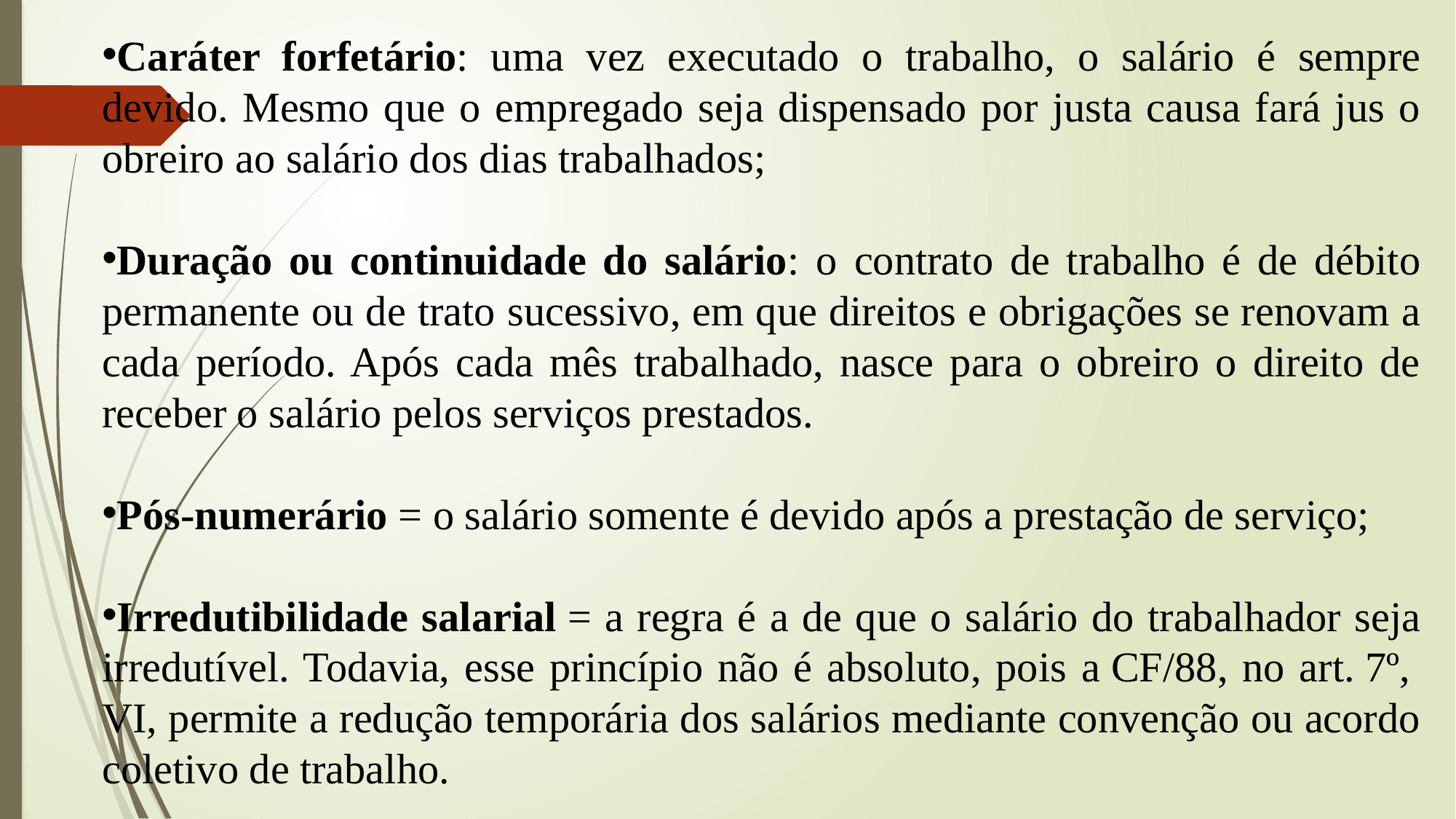

Caráter forfetário: uma vez executado o trabalho, o salário é sempre devido. Mesmo que o empregado seja dispensado por justa causa fará jus o obreiro ao salário dos dias trabalhados;

Duração ou continuidade do salário: o contrato de trabalho é de débito permanente ou de trato sucessivo, em que direitos e obrigações se renovam a cada período. Após cada mês trabalhado, nasce para o obreiro o direito de receber o salário pelos serviços prestados.

Pós-numerário = o salário somente é devido após a prestação de serviço;

Irredutibilidade salarial = a regra é a de que o salário do trabalhador seja irredutível. Todavia, esse princípio não é absoluto, pois a CF/88, no art. 7º, VI, permite a redução temporária dos salários mediante convenção ou acordo coletivo de trabalho.